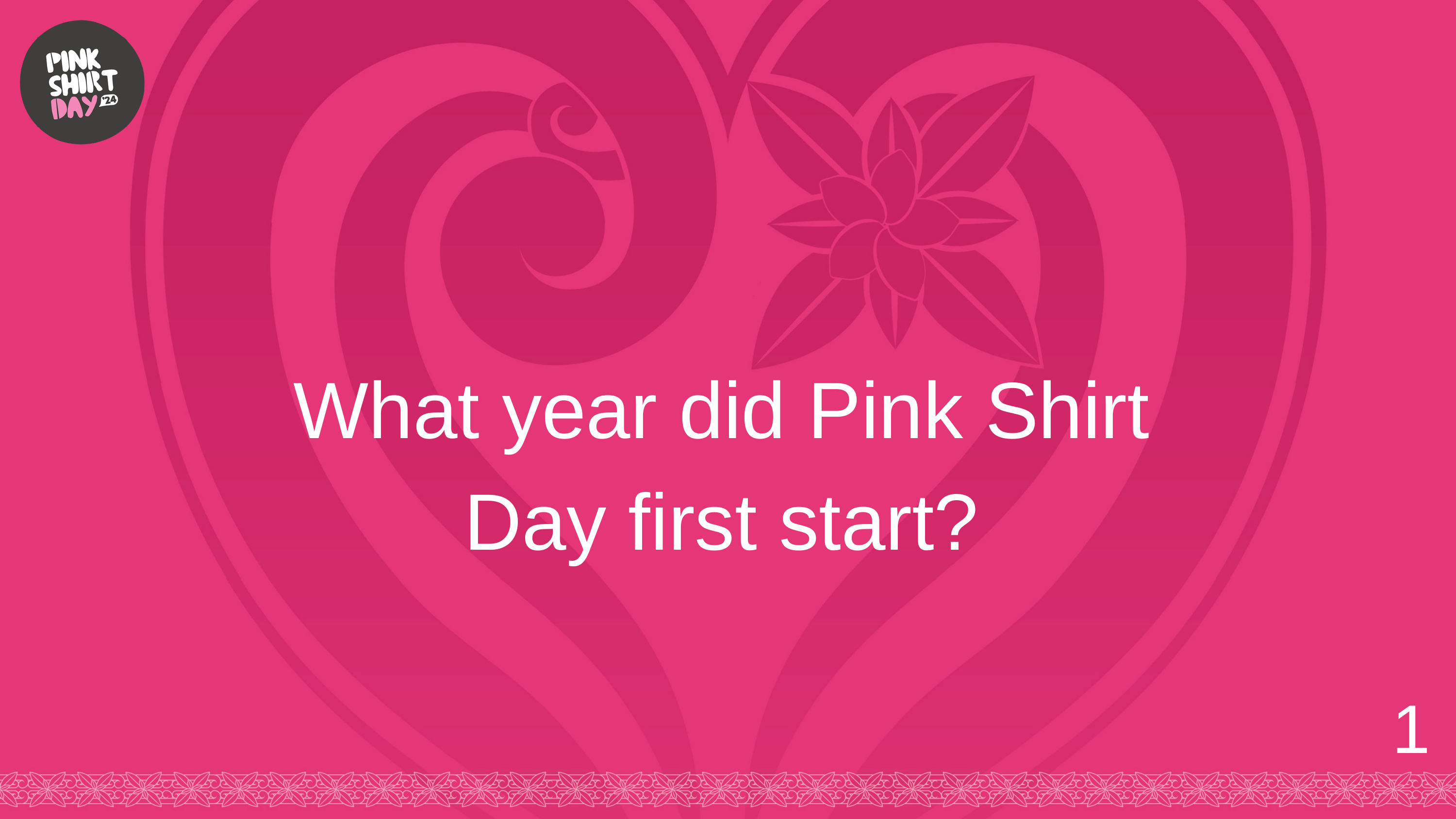

What year did Pink Shirt Day first start?
1